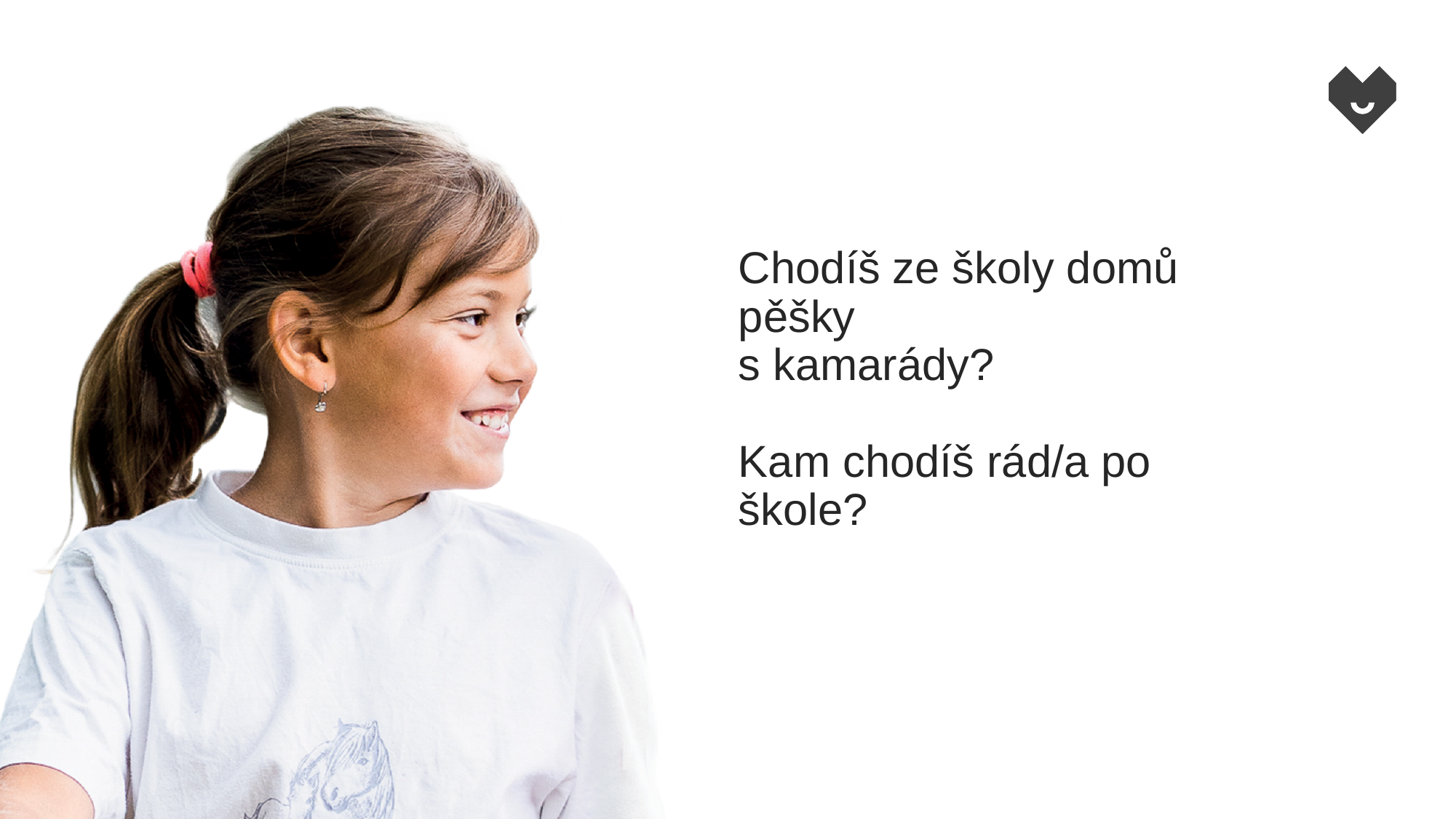

# Chodíš ze školy domů pěšky s kamarády? Kam chodíš rád/a po škole?